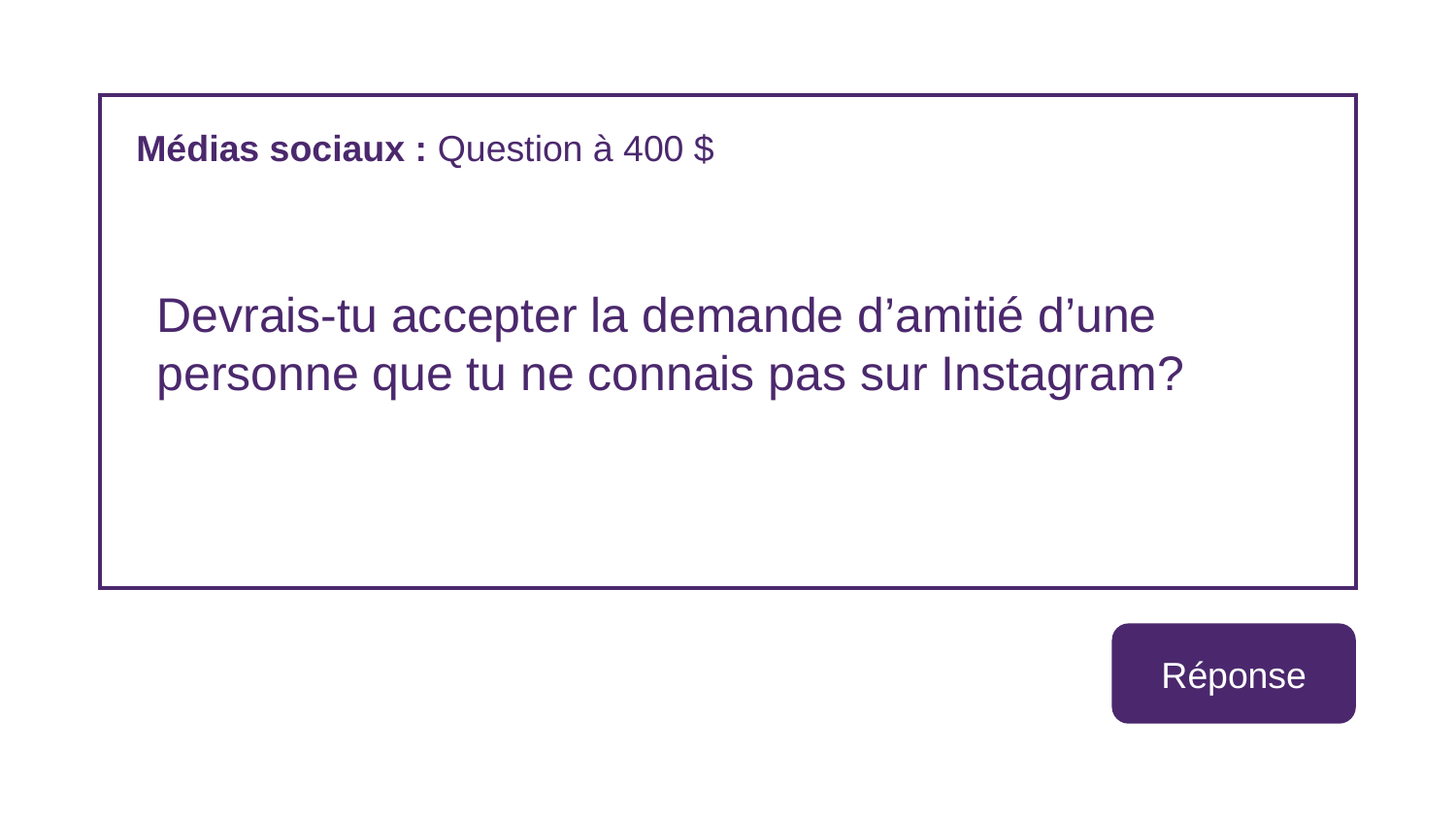

Médias sociaux : Question à 400 $
Devrais-tu accepter la demande d’amitié d’une personne que tu ne connais pas sur Instagram?